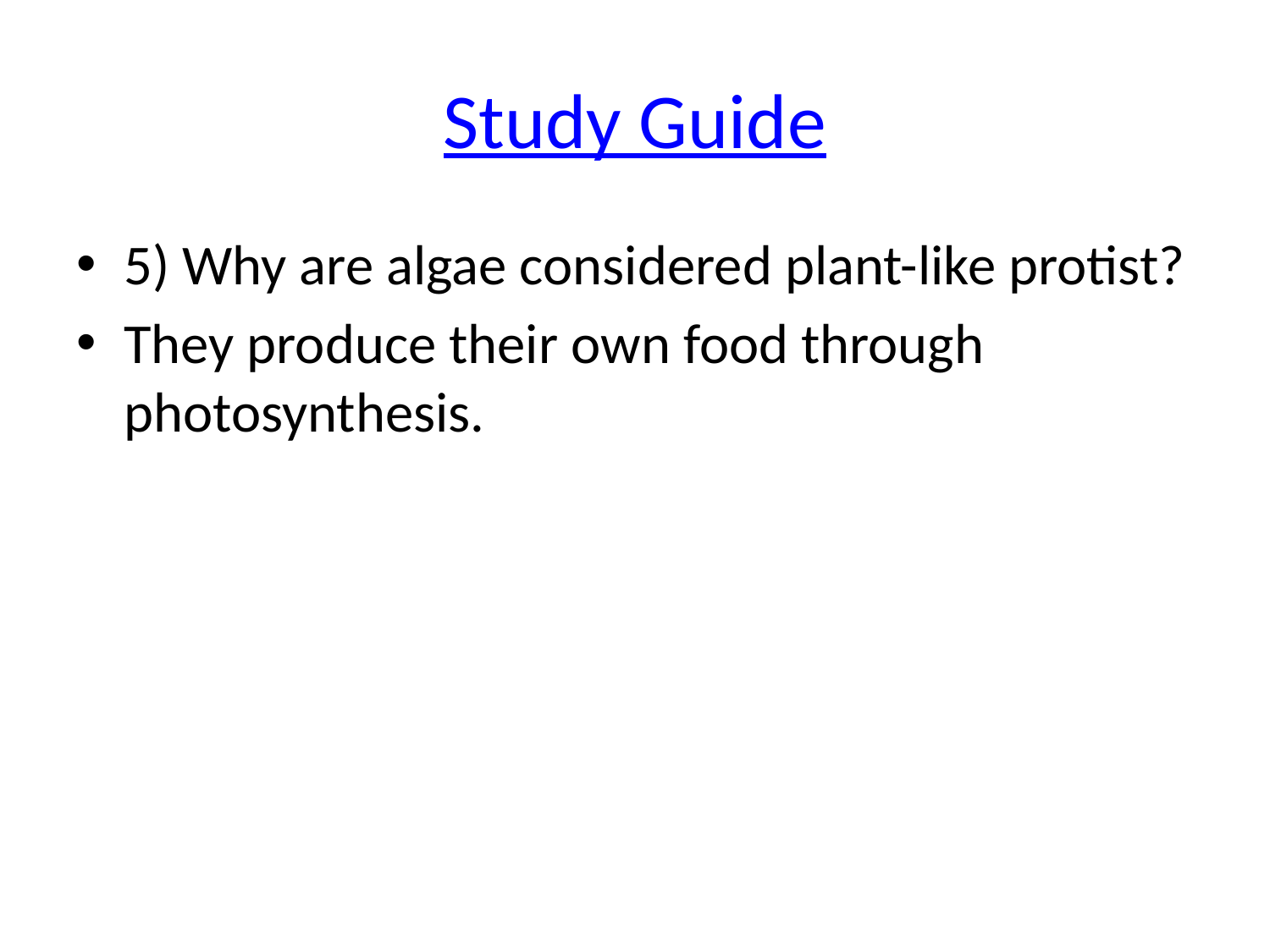

# Study Guide
5) Why are algae considered plant-like protist?
They produce their own food through photosynthesis.